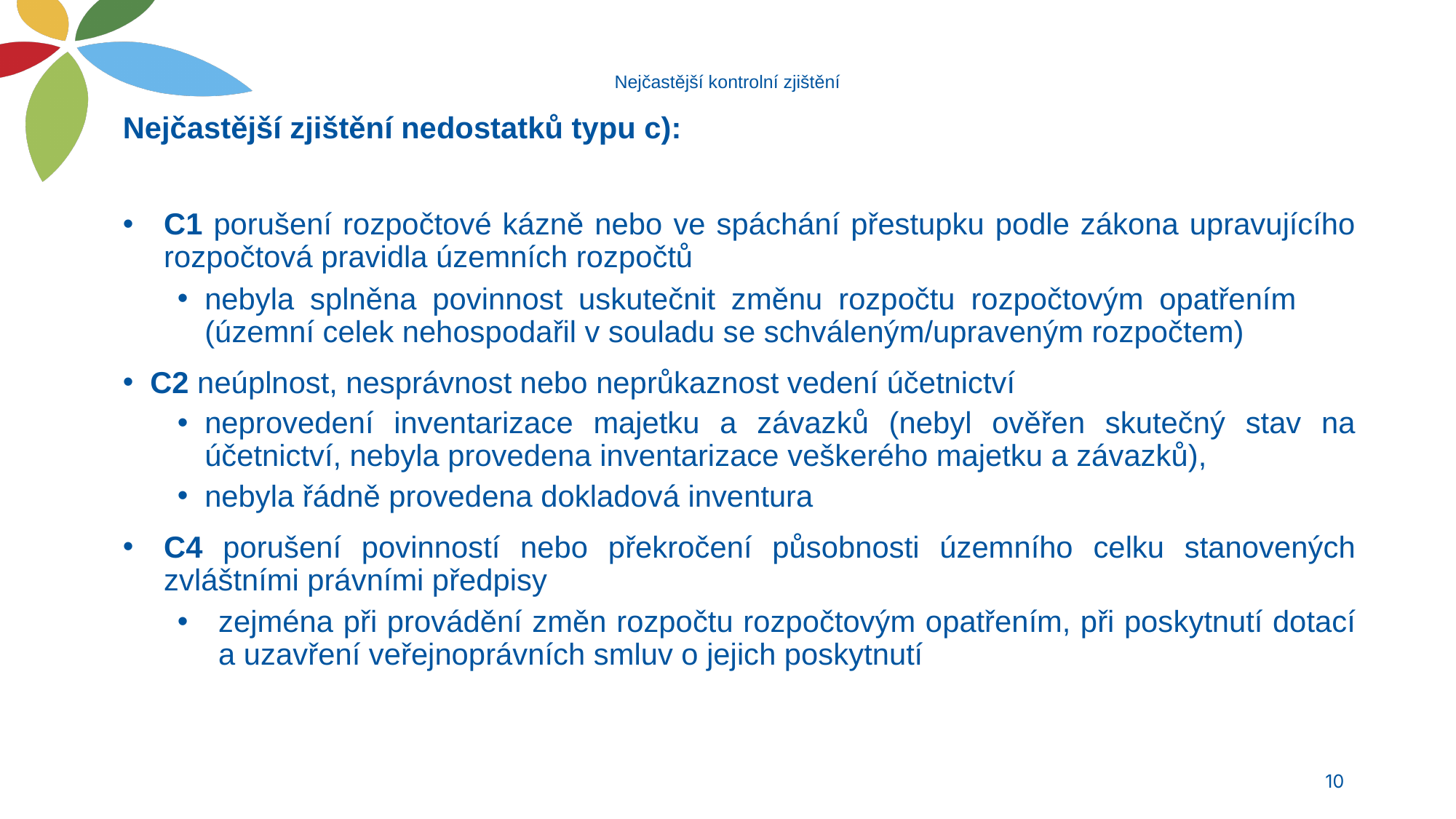

# Nejčastější kontrolní zjištění
Nejčastější zjištění nedostatků typu c):

C1 porušení rozpočtové kázně nebo ve spáchání přestupku podle zákona upravujícího rozpočtová pravidla územních rozpočtů
nebyla splněna povinnost uskutečnit změnu rozpočtu rozpočtovým opatřením 	 (územní celek nehospodařil v souladu se schváleným/upraveným rozpočtem)
C2 neúplnost, nesprávnost nebo neprůkaznost vedení účetnictví
neprovedení inventarizace majetku a závazků (nebyl ověřen skutečný stav na účetnictví, nebyla provedena inventarizace veškerého majetku a závazků),
nebyla řádně provedena dokladová inventura
C4 porušení povinností nebo překročení působnosti územního celku stanovených zvláštními právními předpisy
zejména při provádění změn rozpočtu rozpočtovým opatřením, při poskytnutí dotací a uzavření veřejnoprávních smluv o jejich poskytnutí

10